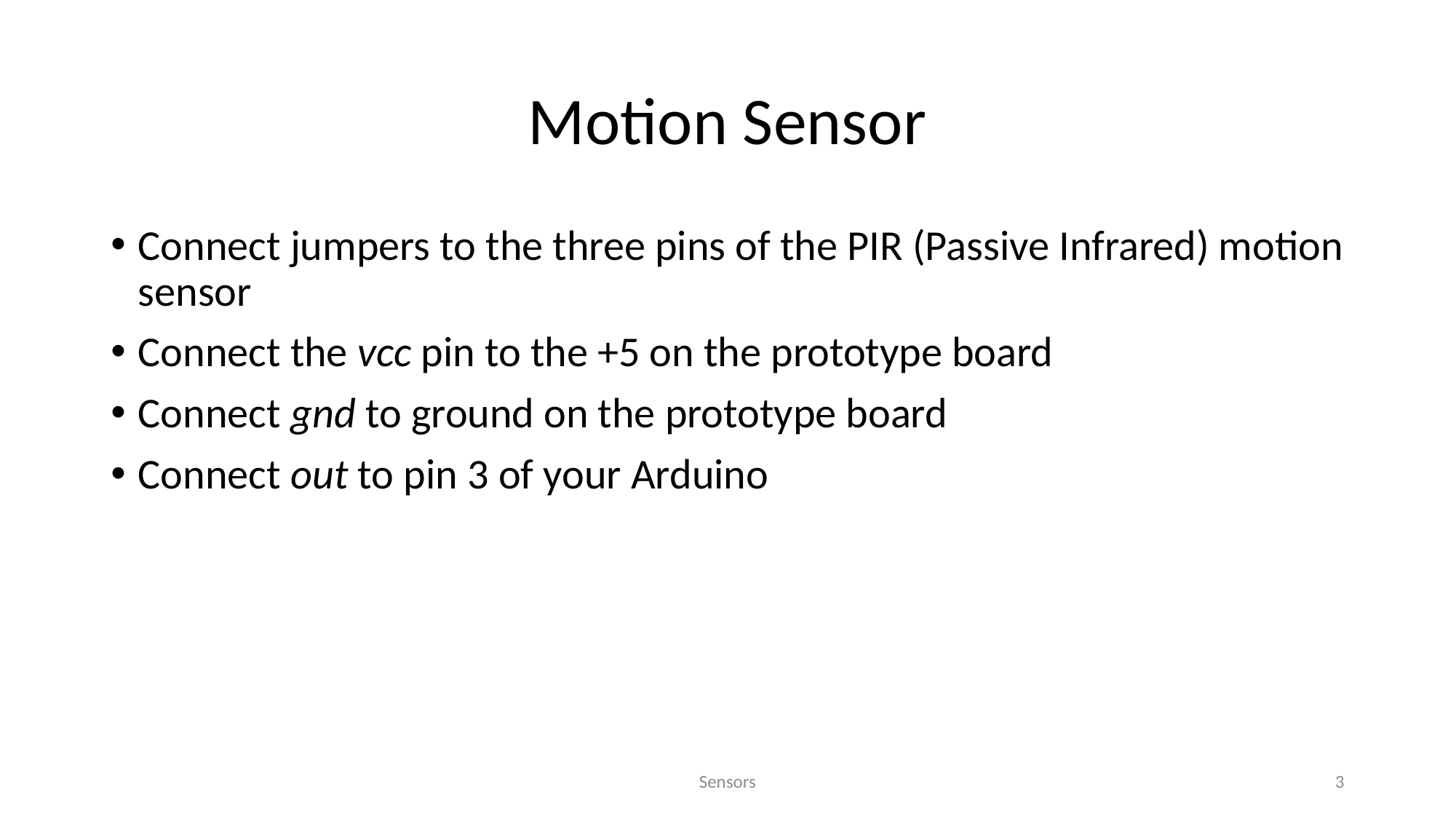

# Motion Sensor
Connect jumpers to the three pins of the PIR (Passive Infrared) motion sensor
Connect the vcc pin to the +5 on the prototype board
Connect gnd to ground on the prototype board
Connect out to pin 3 of your Arduino
Sensors
3